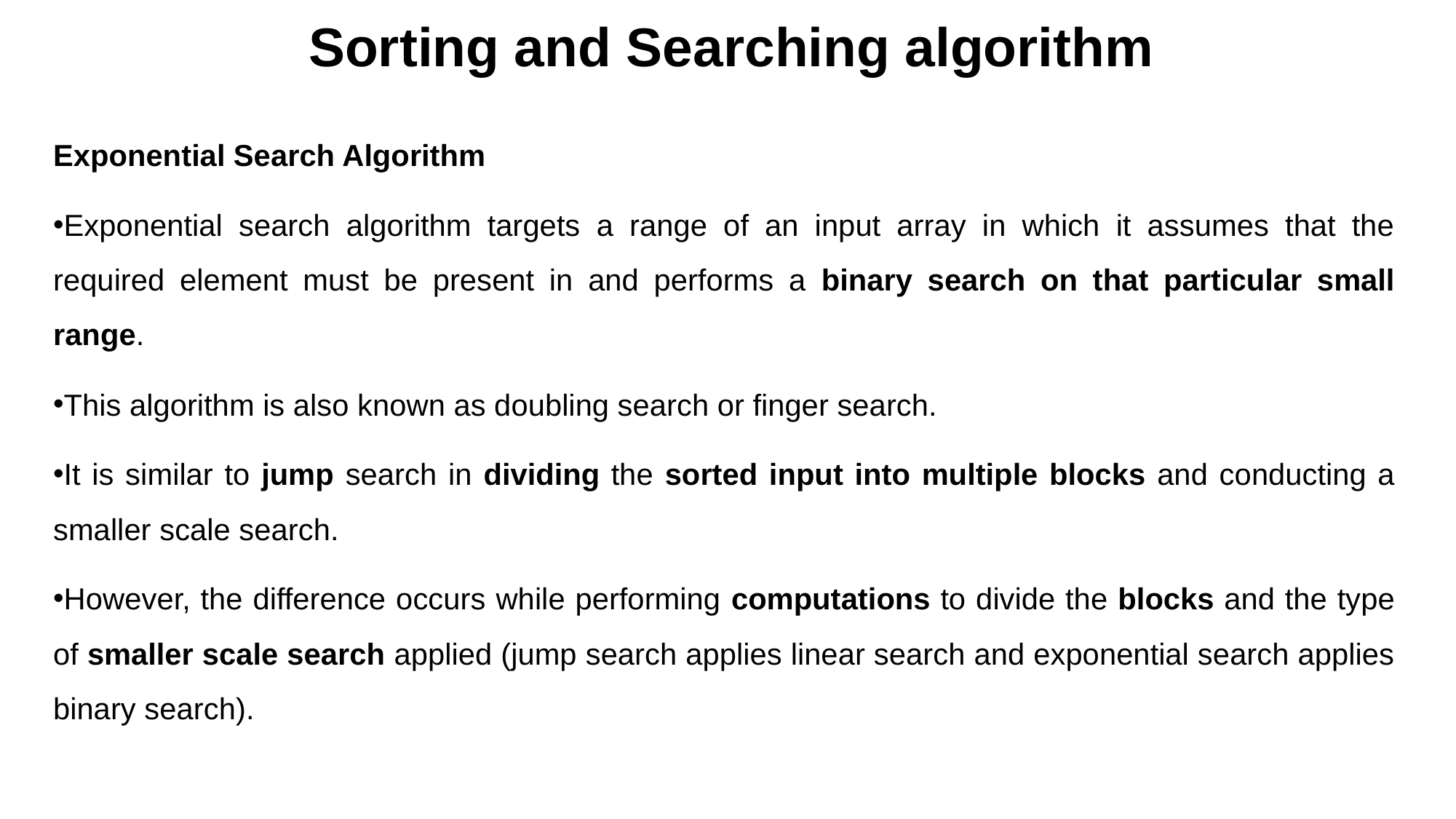

# Sorting and Searching algorithm
Exponential Search Algorithm
Exponential search algorithm targets a range of an input array in which it assumes that the required element must be present in and performs a binary search on that particular small range.
This algorithm is also known as doubling search or finger search.
It is similar to jump search in dividing the sorted input into multiple blocks and conducting a smaller scale search.
However, the difference occurs while performing computations to divide the blocks and the type of smaller scale search applied (jump search applies linear search and exponential search applies binary search).